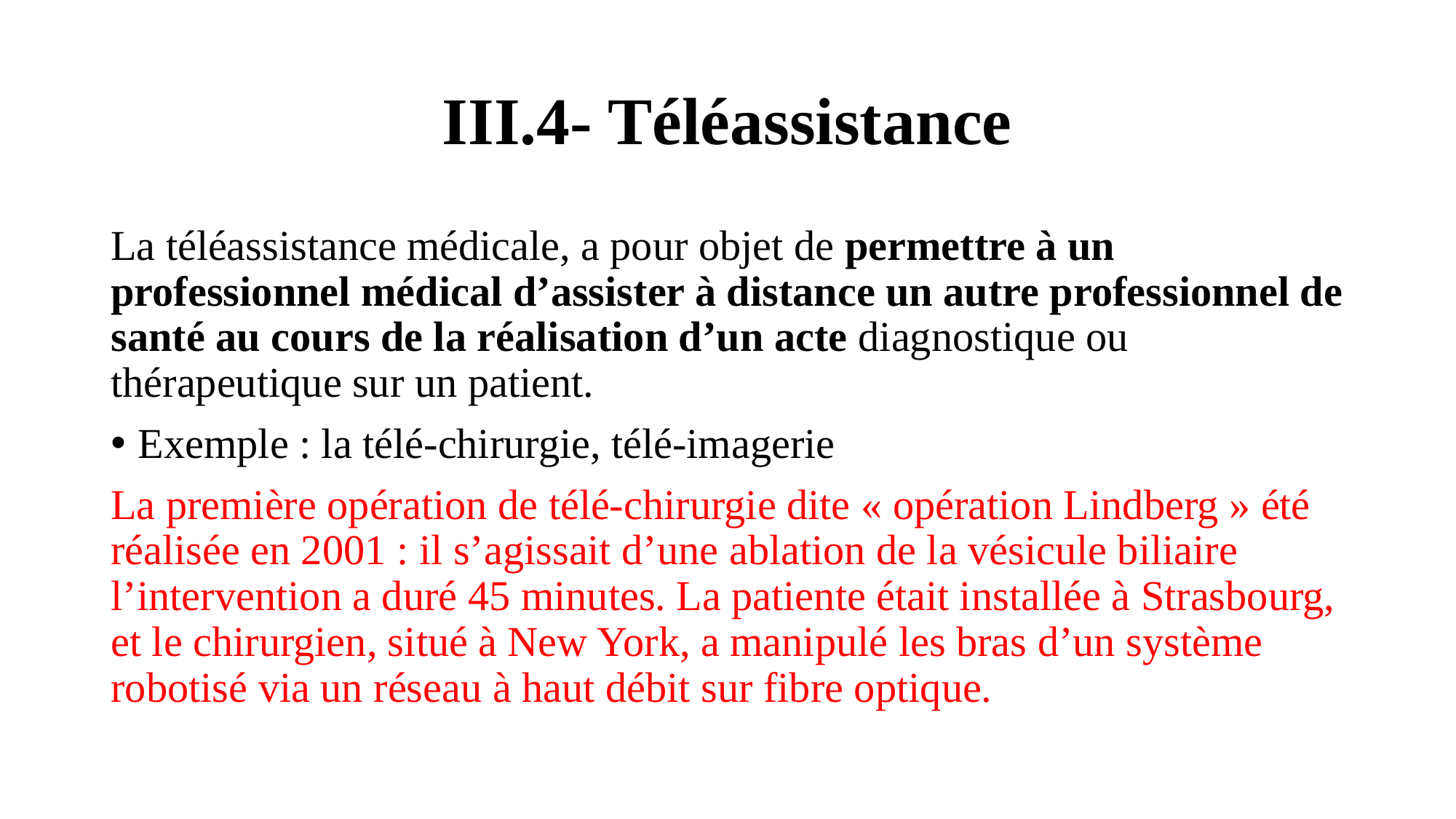

# III.4- Téléassistance
La téléassistance médicale, a pour objet de permettre à un professionnel médical d’assister à distance un autre professionnel de santé au cours de la réalisation d’un acte diagnostique ou thérapeutique sur un patient.
Exemple : la télé-chirurgie, télé-imagerie
La première opération de télé-chirurgie dite « opération Lindberg » été réalisée en 2001 : il s’agissait d’une ablation de la vésicule biliaire l’intervention a duré 45 minutes. La patiente était installée à Strasbourg, et le chirurgien, situé à New York, a manipulé les bras d’un système robotisé via un réseau à haut débit sur fibre optique.